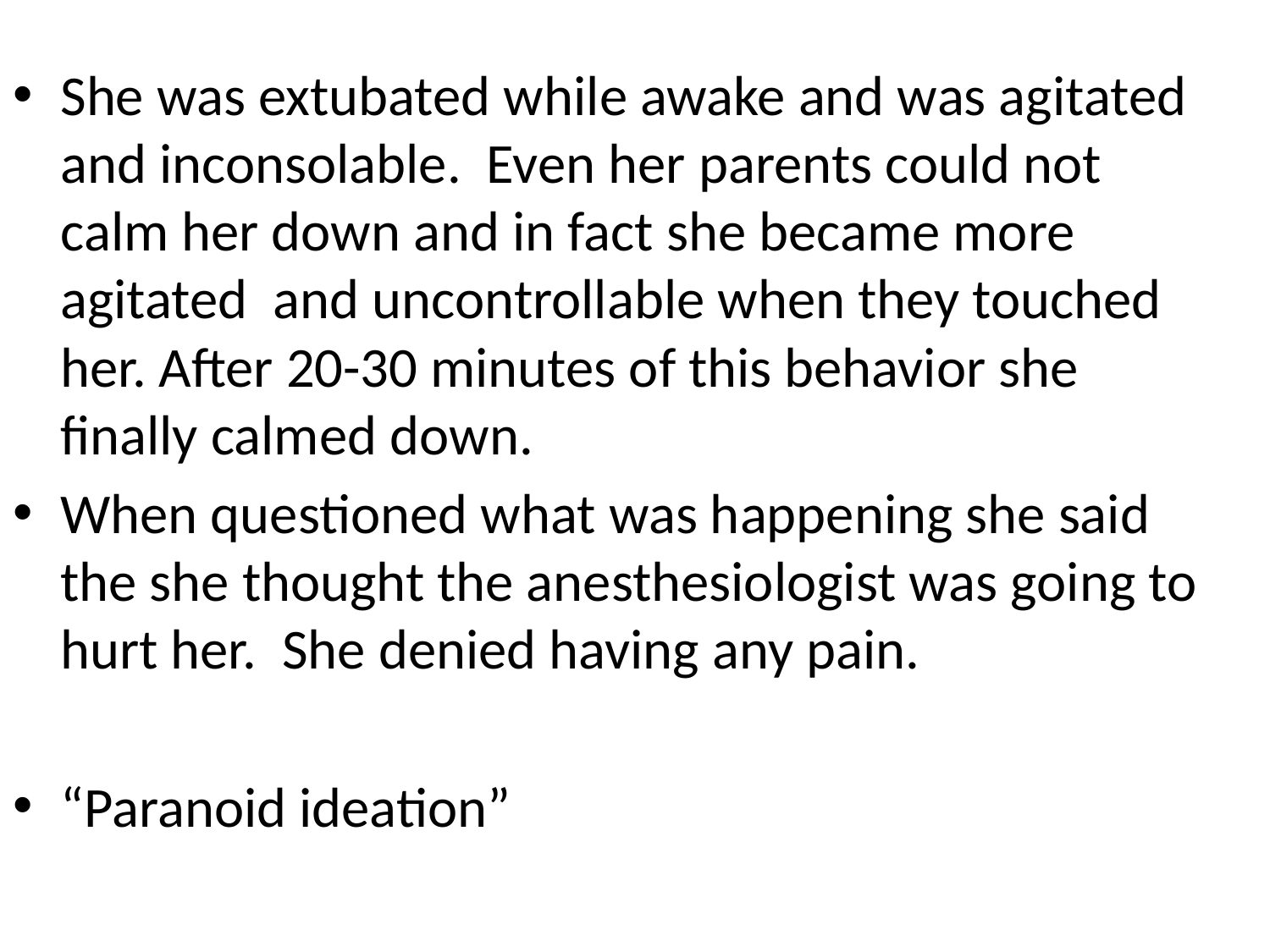

She was extubated while awake and was agitated and inconsolable.  Even her parents could not calm her down and in fact she became more agitated  and uncontrollable when they touched her. After 20-30 minutes of this behavior she finally calmed down.
When questioned what was happening she said the she thought the anesthesiologist was going to hurt her.  She denied having any pain.

“Paranoid ideation”